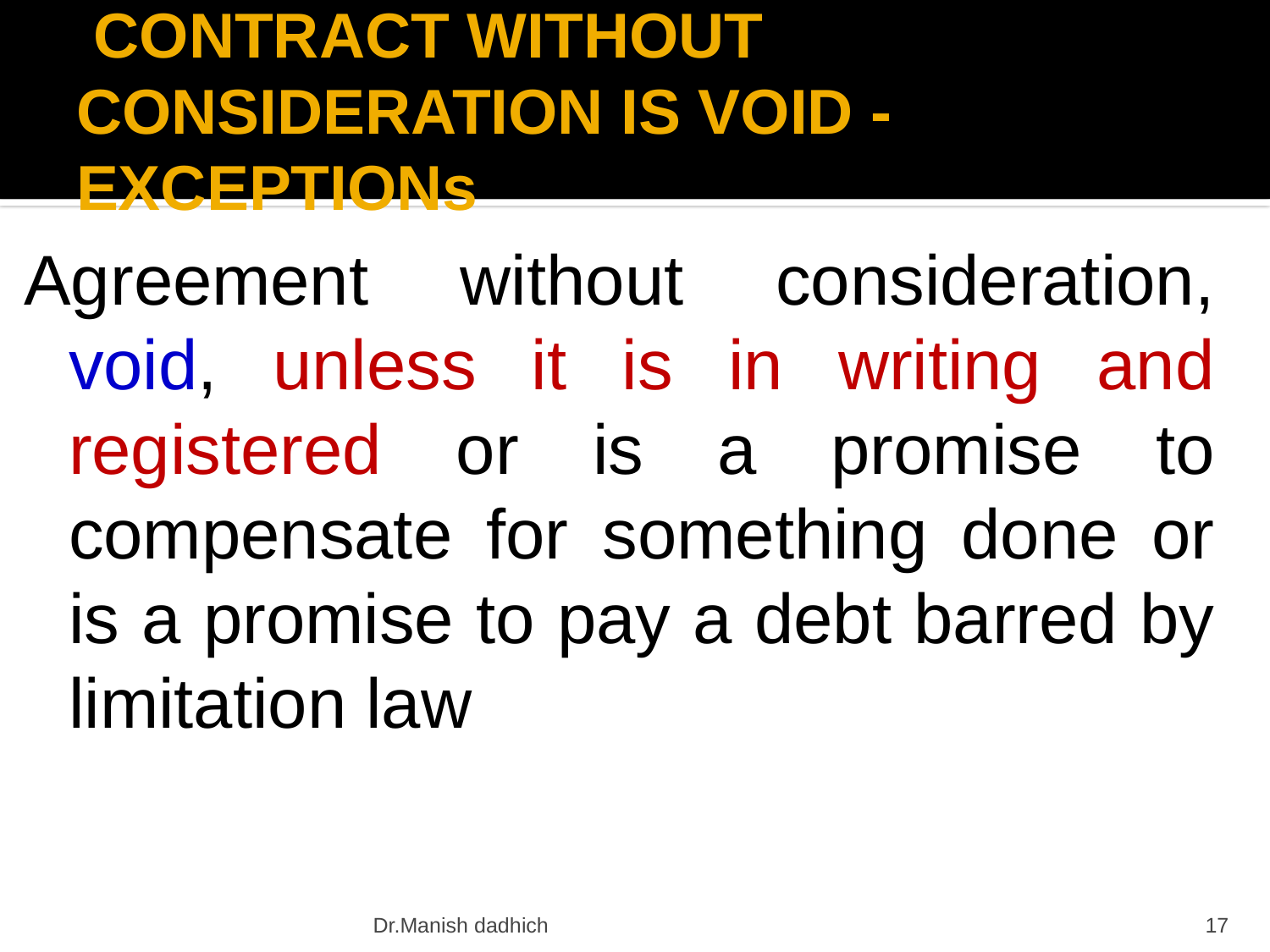

# CONTRACT WITHOUT CONSIDERATION IS VOID -EXCEPTIONs
Agreement without consideration, void, unless it is in writing and registered or is a promise to compensate for something done or is a promise to pay a debt barred by limitation law

Dr.Manish dadhich
17